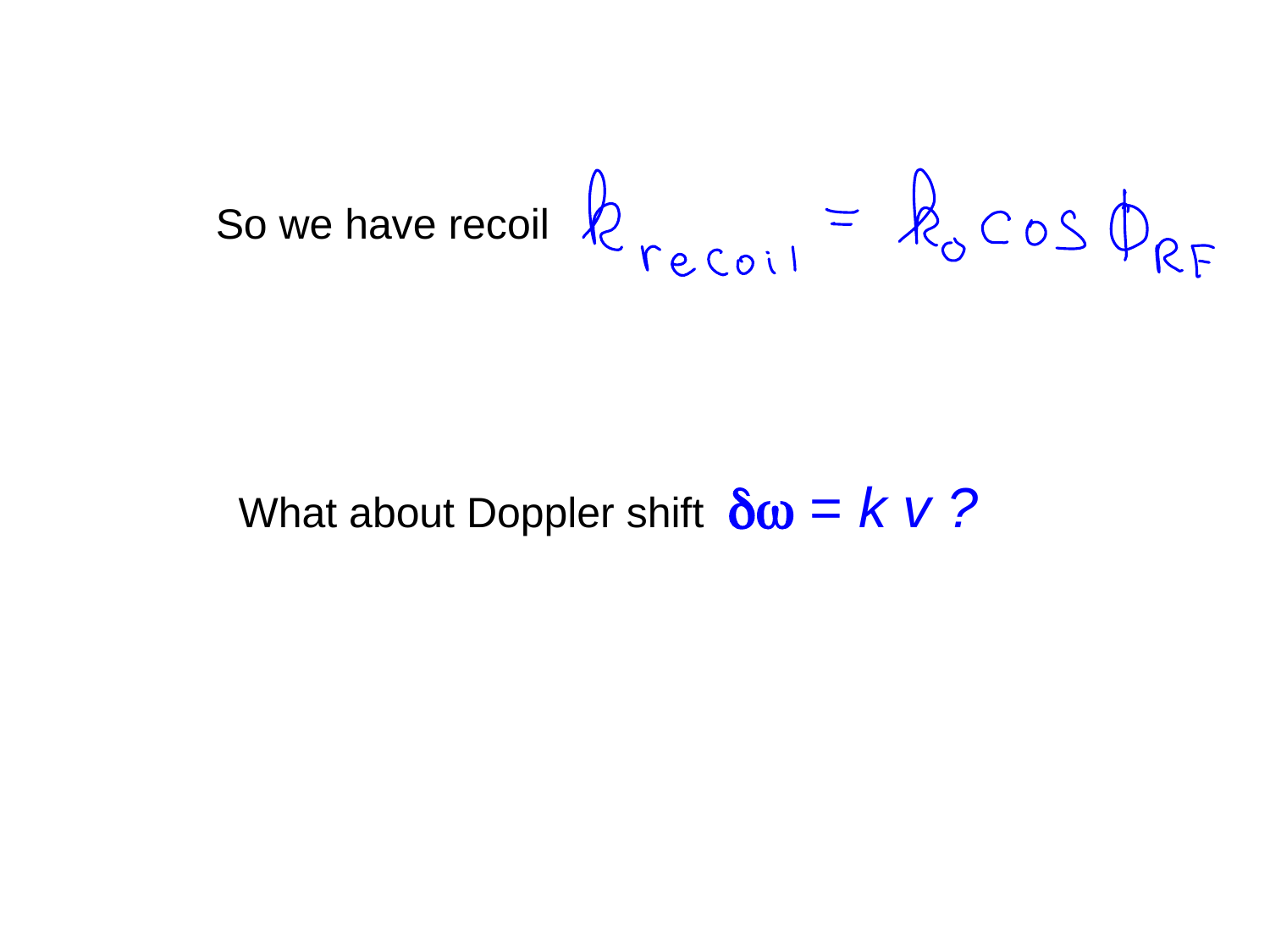

So we have recoil
What about Doppler shift  δω = k v ?